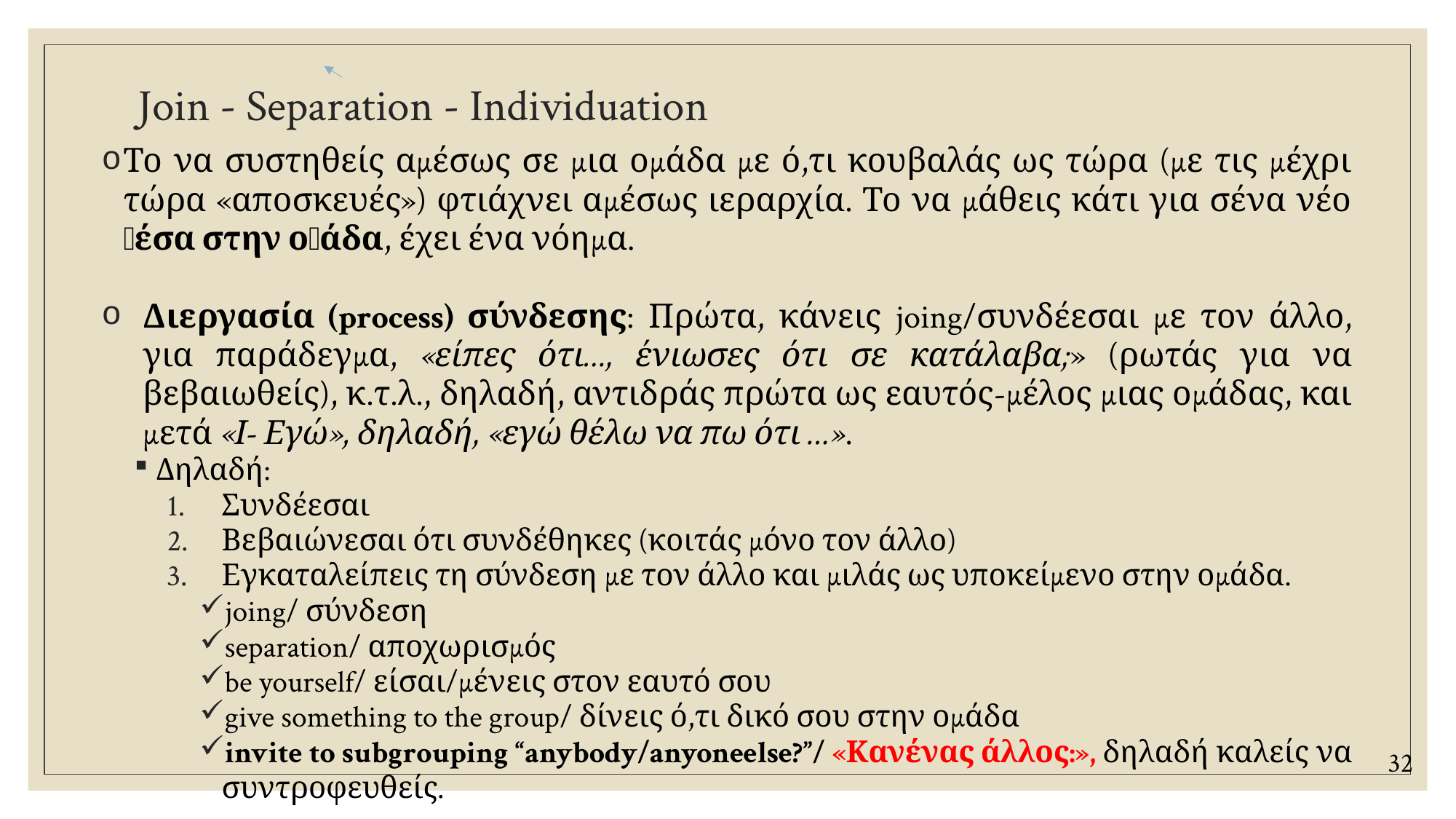

# Join - Separation - Individuation
Το να συστηθείς αμέσως σε μια ομάδα με ό,τι κουβαλάς ως τώρα (με τις μέχρι τώρα «αποσκευές») φτιάχνει αμέσως ιεραρχία. Το να μάθεις κάτι για σένα νέο μέσα στην ομάδα, έχει ένα νόημα.

Διεργασία (process) σύνδεσης: Πρώτα, κάνεις joing/συνδέεσαι με τον άλλο, για παράδεγμα, «είπες ότι…, ένιωσες ότι σε κατάλαβα;» (ρωτάς για να βεβαιωθείς), κ.τ.λ., δηλαδή, αντιδράς πρώτα ως εαυτός-μέλος μιας ομάδας, και μετά «Ι- Εγώ», δηλαδή, «εγώ θέλω να πω ότι …».
Δηλαδή:
Συνδέεσαι
Βεβαιώνεσαι ότι συνδέθηκες (κοιτάς μόνο τον άλλο)
Εγκαταλείπεις τη σύνδεση με τον άλλο και μιλάς ως υποκείμενο στην ομάδα.
joing/ σύνδεση
separation/ αποχωρισμός
be yourself/ είσαι/μένεις στον εαυτό σου
give something to the group/ δίνεις ό,τι δικό σου στην ομάδα
invite to subgrouping “anybody/anyoneelse?”/ «Κανένας άλλος:», δηλαδή καλείς να συντροφευθείς.

32